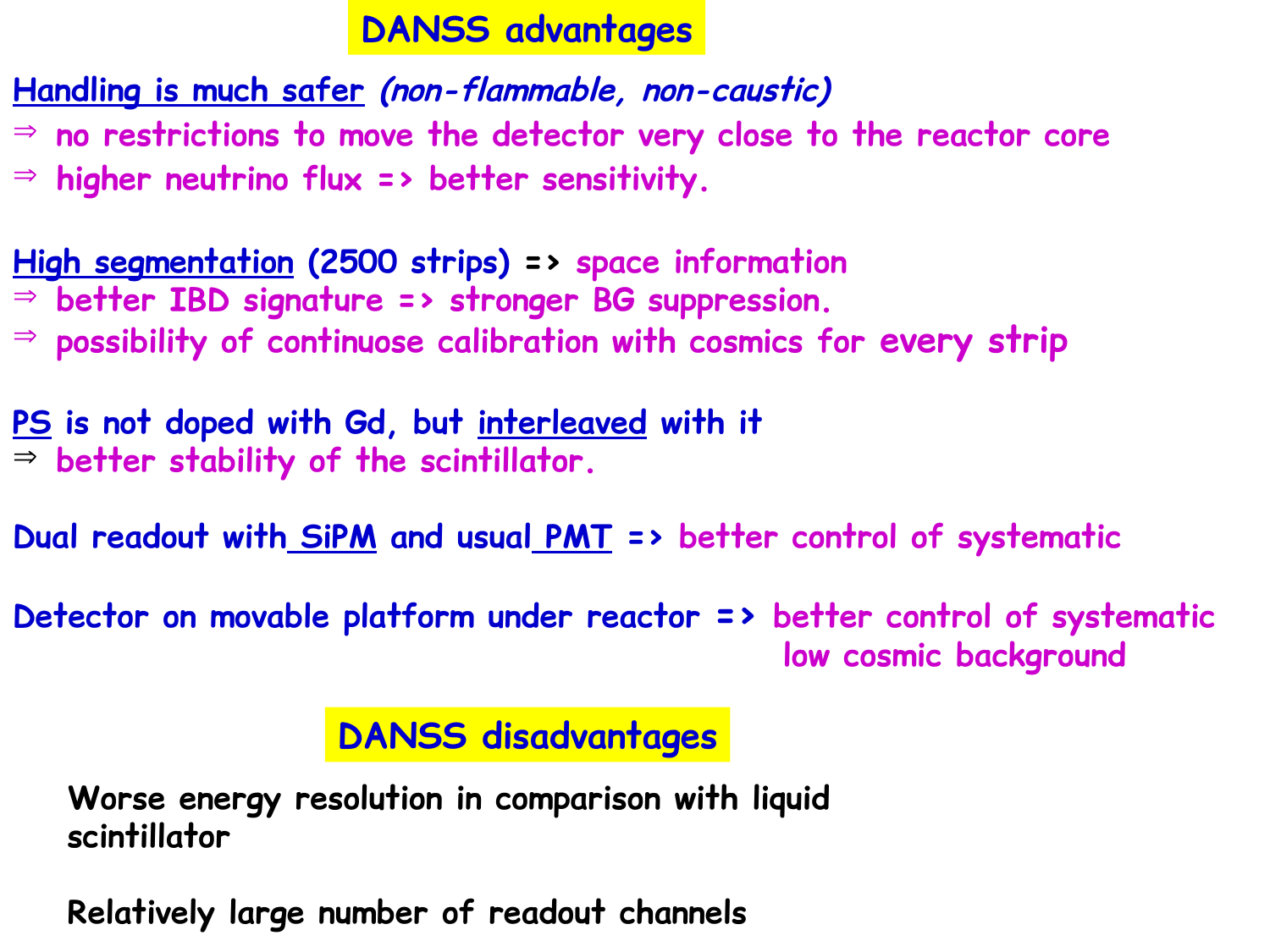

DANSS advantages
Handling is much safer (non-flammable, non-caustic)
 no restrictions to move the detector very close to the reactor core
 higher neutrino flux => better sensitivity.

High segmentation (2500 strips) => space information
 better IBD signature => stronger BG suppression.
 possibility of continuose calibration with cosmics for every strip

PS is not doped with Gd, but interleaved with it
 better stability of the scintillator.

Dual readout with SiPM and usual PMT => better control of systematic

Detector on movable platform under reactor => better control of systematic
                                                        low cosmic background

DANSS disadvantages
Worse energy resolution in comparison with liquid scintillator

Relatively large number of readout channels